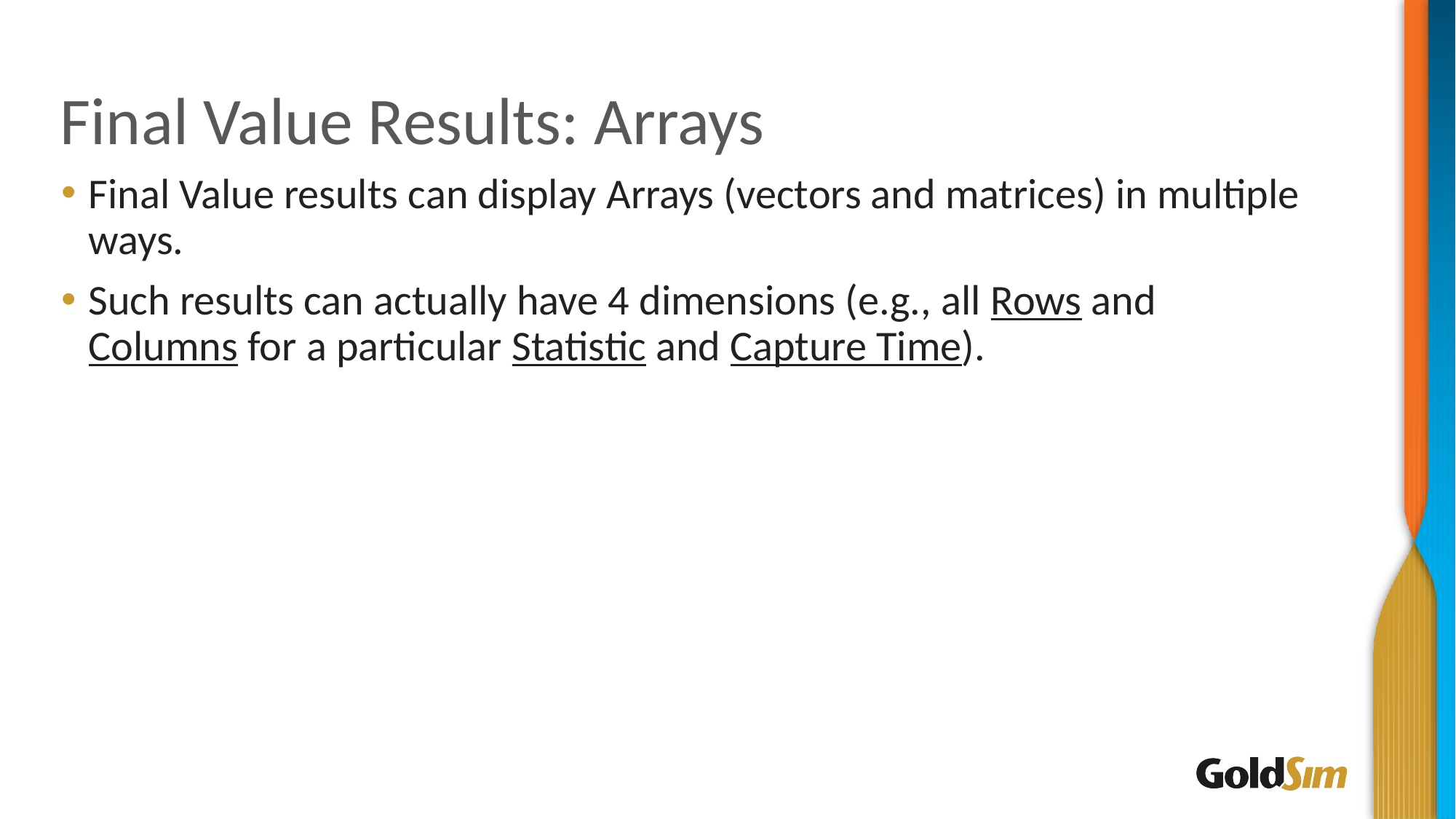

# Final Value Results: Arrays
Final Value results can display Arrays (vectors and matrices) in multiple ways.
Such results can actually have 4 dimensions (e.g., all Rows and Columns for a particular Statistic and Capture Time).